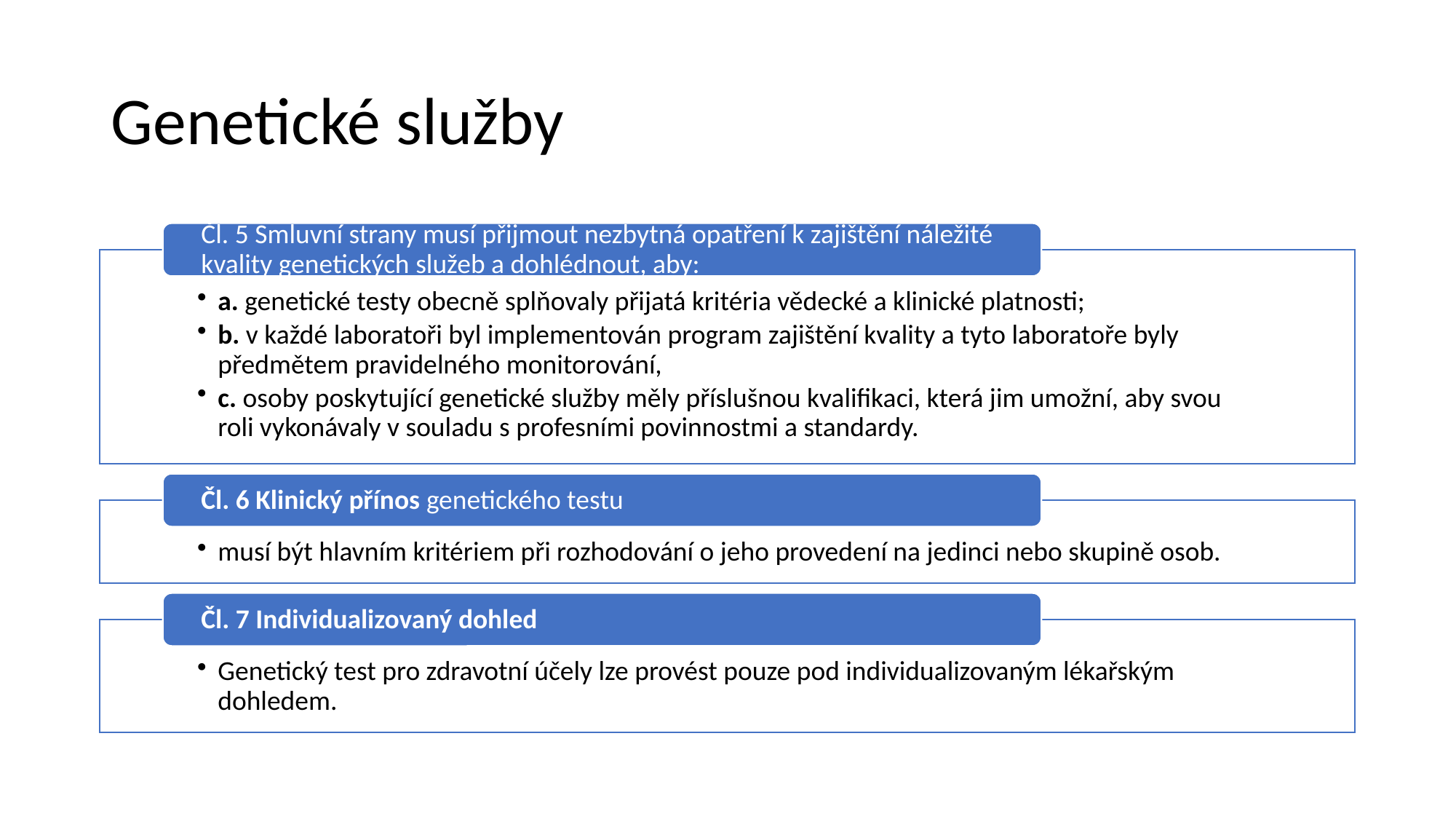

# Genetické služby
a. genetické testy obecně splňovaly přijatá kritéria vědecké a klinické platnosti;
b. v každé laboratoři byl implementován program zajištění kvality a tyto laboratoře byly předmětem pravidelného monitorování,
c. osoby poskytující genetické služby měly příslušnou kvalifikaci, která jim umožní, aby svou roli vykonávaly v souladu s profesními povinnostmi a standardy.
Čl. 5 Smluvní strany musí přijmout nezbytná opatření k zajištění náležité kvality genetických služeb a dohlédnout, aby:
musí být hlavním kritériem při rozhodování o jeho provedení na jedinci nebo skupině osob.
Čl. 6 Klinický přínos genetického testu
Genetický test pro zdravotní účely lze provést pouze pod individualizovaným lékařským dohledem.
Čl. 7 Individualizovaný dohled